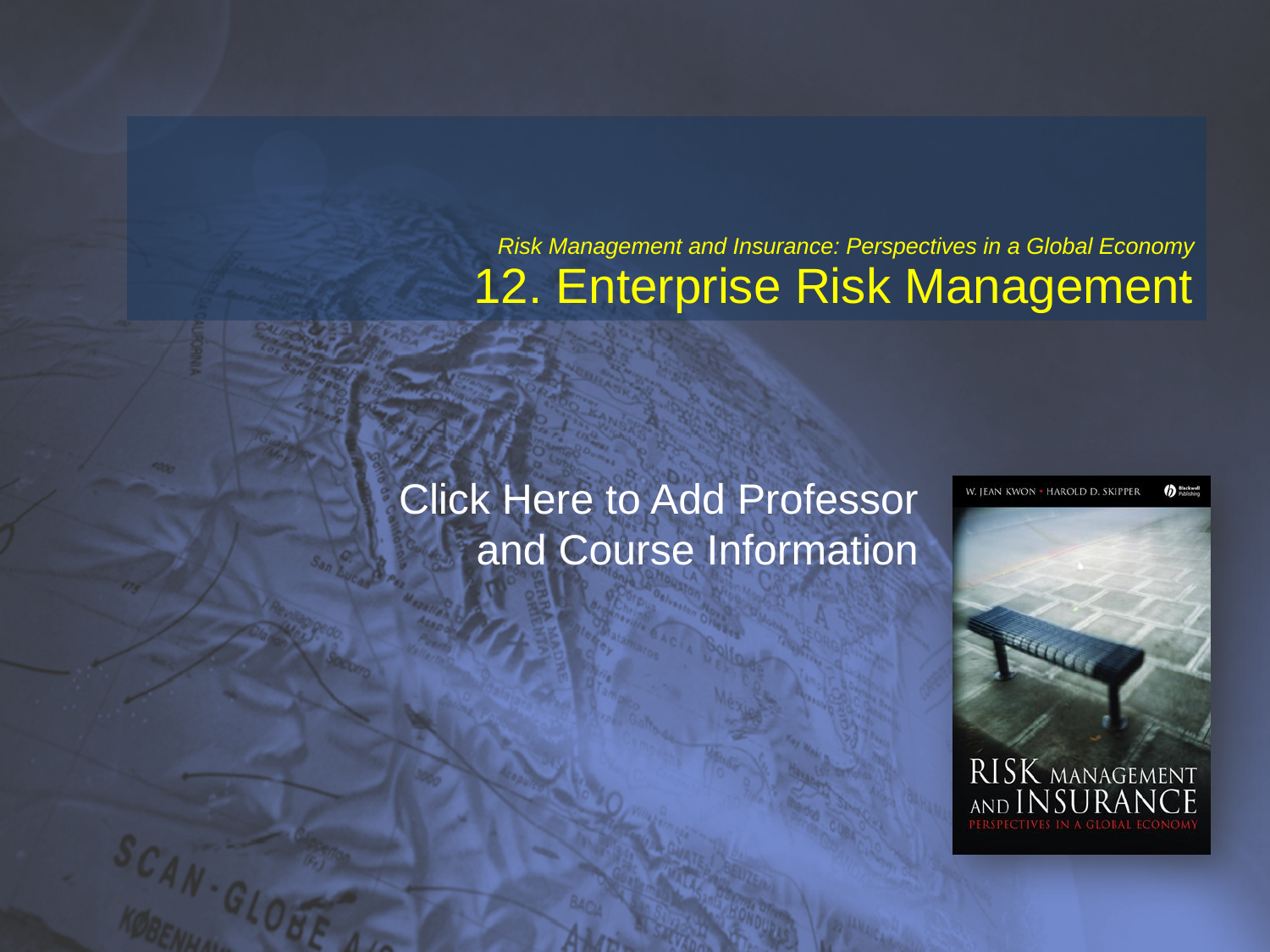

# Risk Management and Insurance: Perspectives in a Global Economy 12. Enterprise Risk Management
Click Here to Add Professor and Course Information